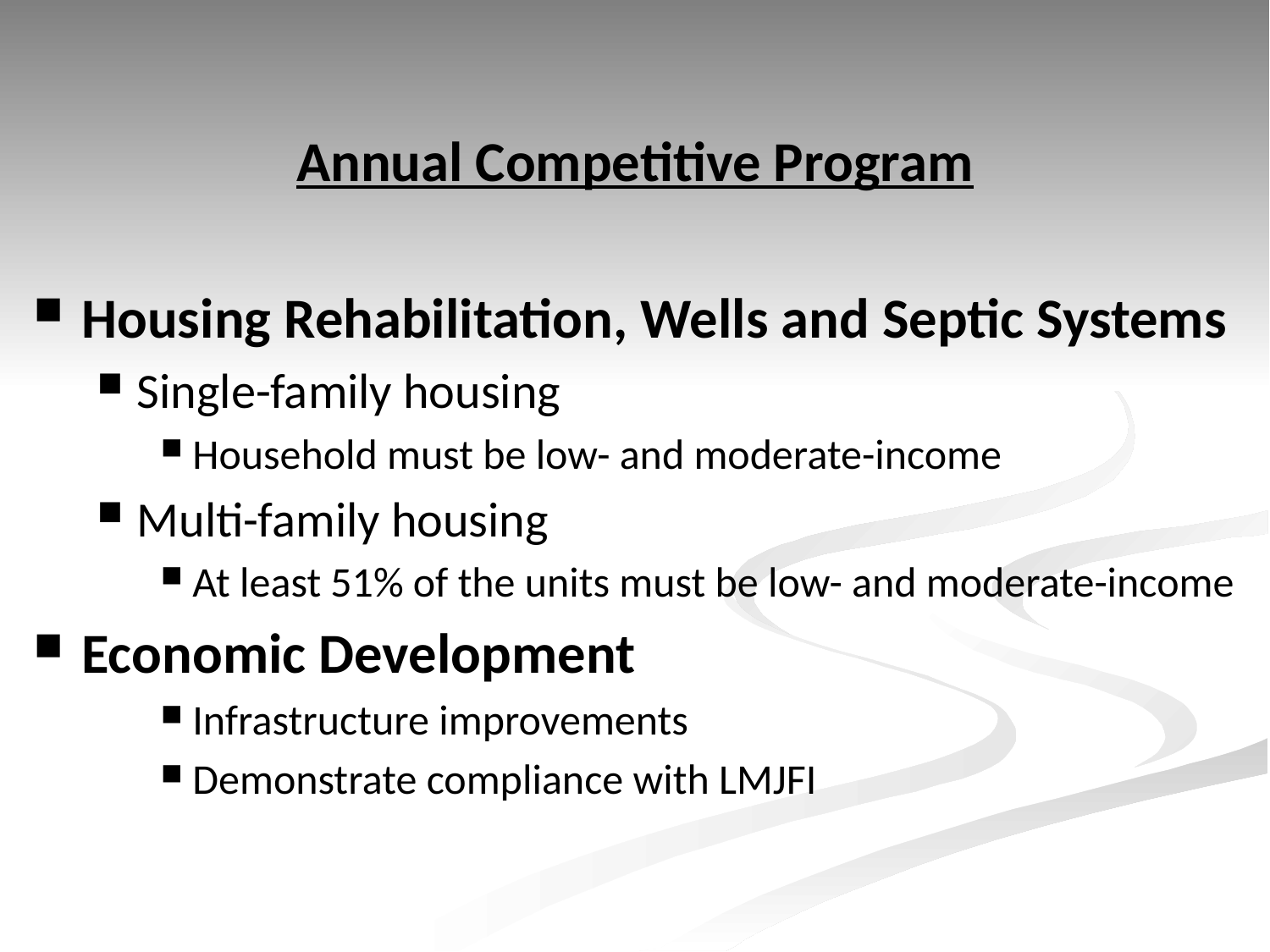

# Annual Competitive Program
Housing Rehabilitation, Wells and Septic Systems
Single-family housing
Household must be low- and moderate-income
Multi-family housing
At least 51% of the units must be low- and moderate-income
Economic Development
Infrastructure improvements
Demonstrate compliance with LMJFI